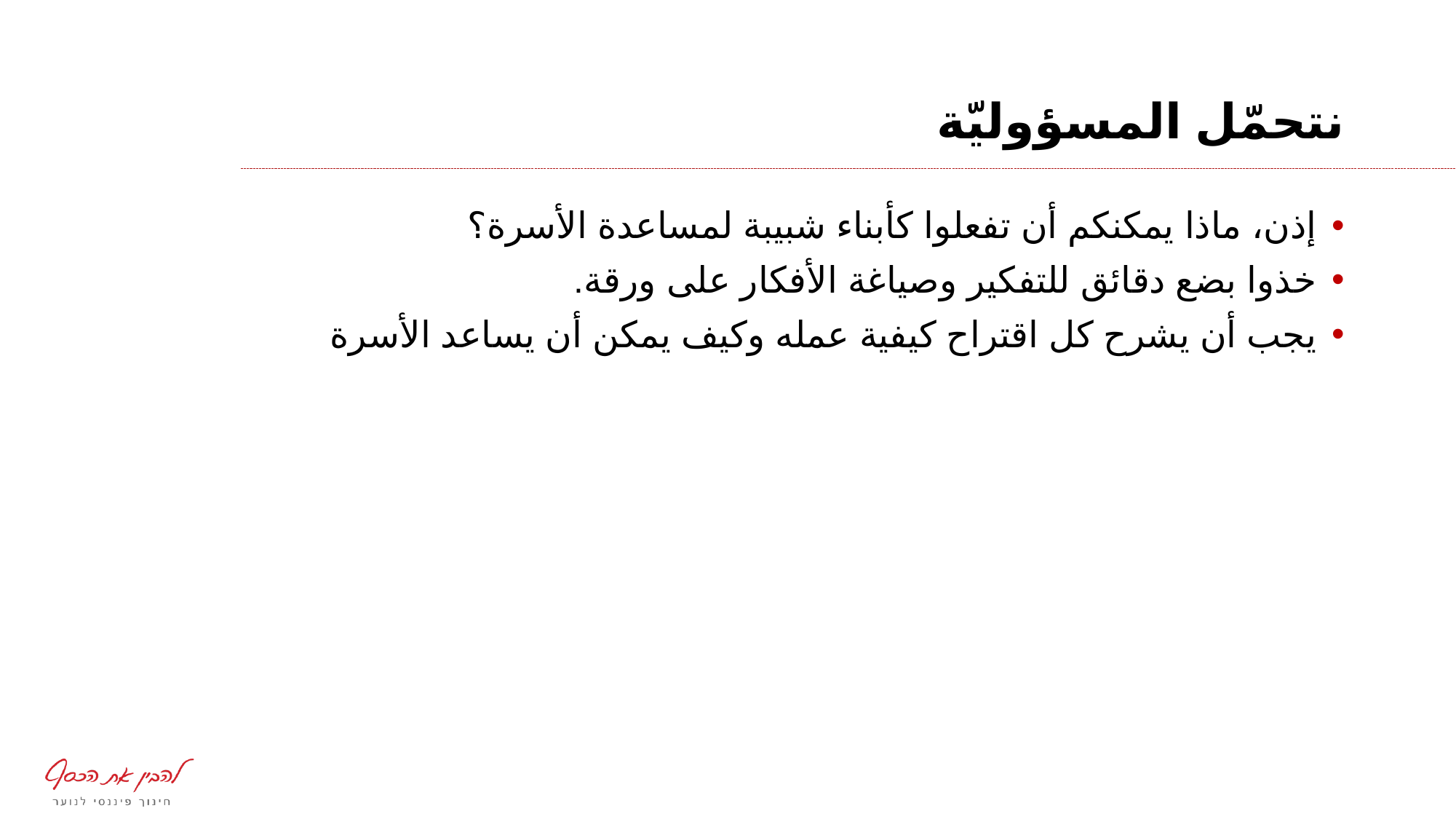

# نتحمّل المسؤوليّة
إذن، ماذا يمكنكم أن تفعلوا كأبناء شبيبة لمساعدة الأسرة؟
خذوا بضع دقائق للتفكير وصياغة الأفكار على ورقة.
يجب أن يشرح كل اقتراح كيفية عمله وكيف يمكن أن يساعد الأسرة